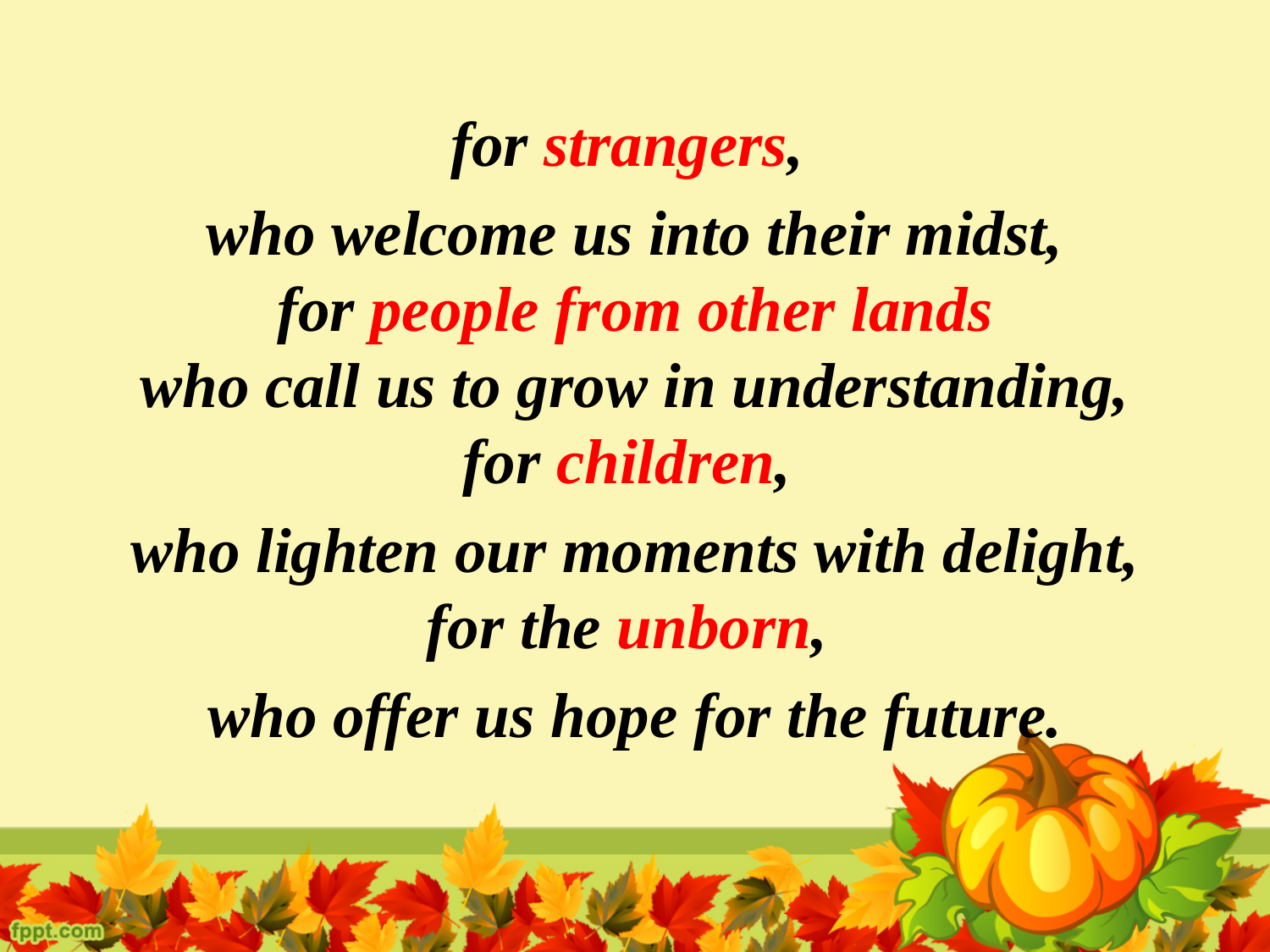

for strangers,
who welcome us into their midst,
for people from other lands
who call us to grow in understanding,
for children,
who lighten our moments with delight,
for the unborn,
who offer us hope for the future.